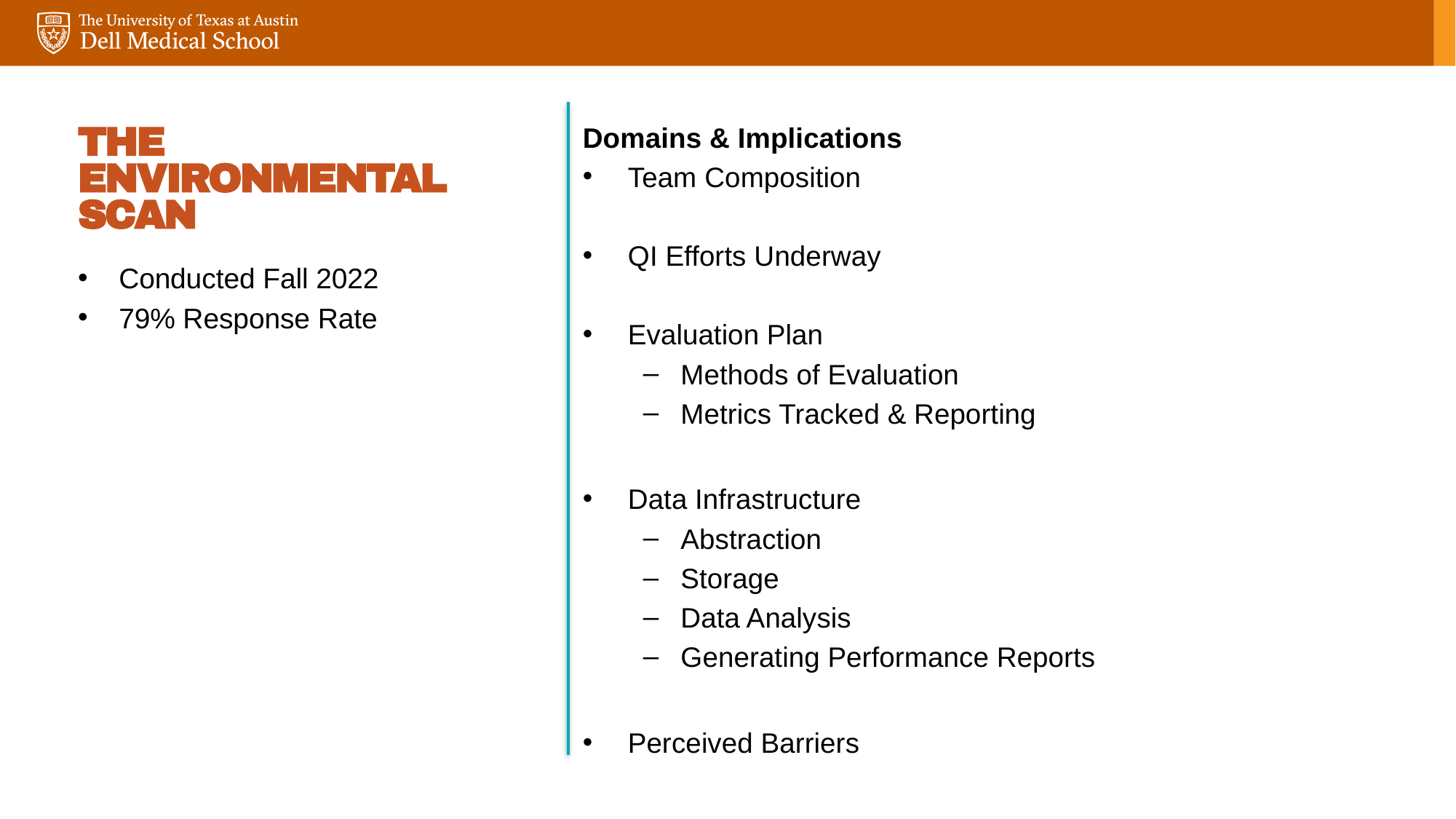

# THE environmental scan
Domains & Implications
Team Composition

QI Efforts Underway

Evaluation Plan
Methods of Evaluation
Metrics Tracked & Reporting

Data Infrastructure
Abstraction
Storage
Data Analysis
Generating Performance Reports

Perceived Barriers

Conducted Fall 2022
79% Response Rate